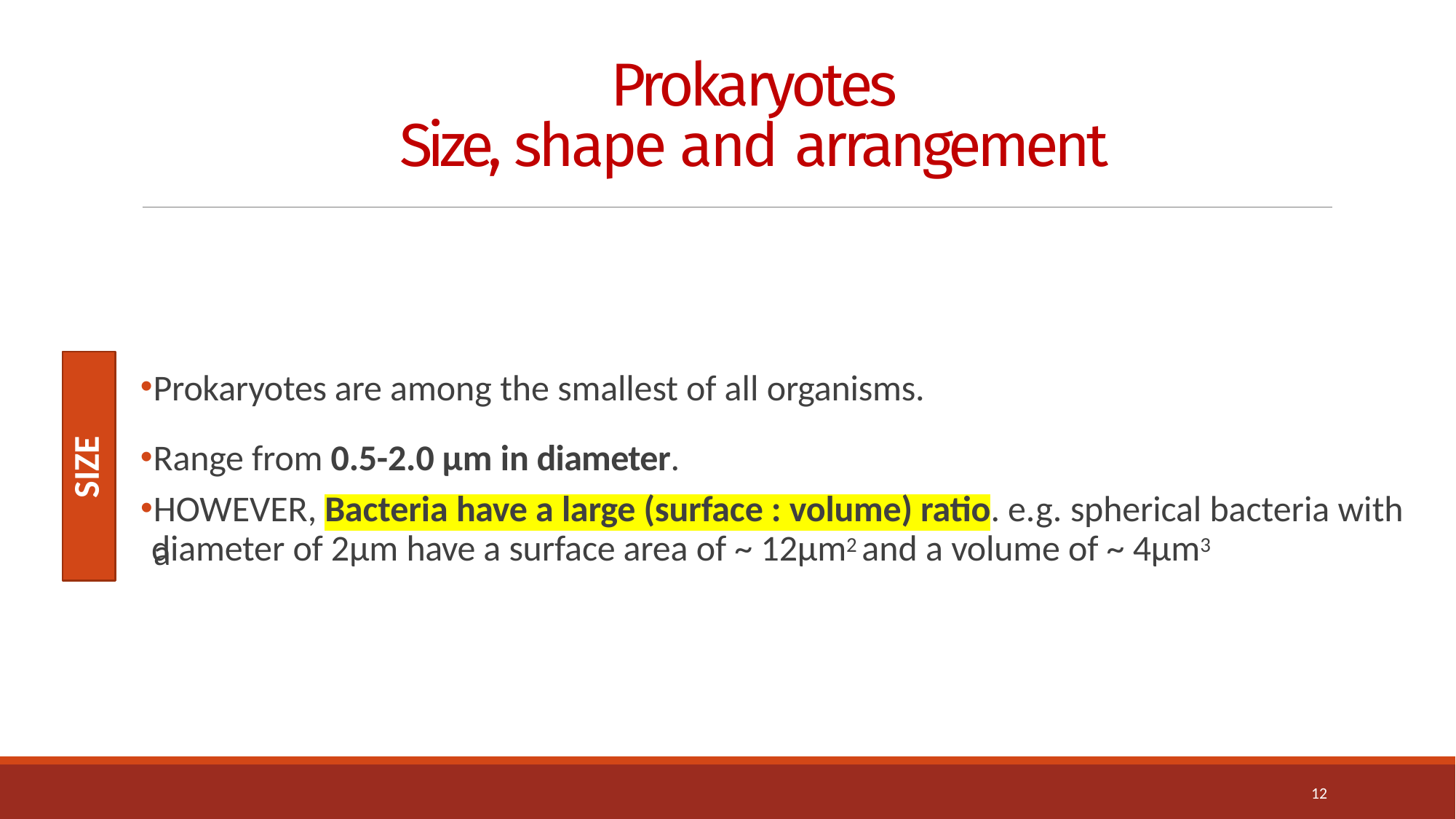

# Prokaryotes
Size, shape and arrangement

SIZE
Prokaryotes are among the smallest of all organisms.
3
Range from 0.5-2.0 µm in diameter.
HOWEVER, Bacteria have a large (surface : volume) ratio. e.g. spherical bacteria with a
diameter of 2µm have a surface area of ~ 12µm2 and a volume of ~ 4µm3

12